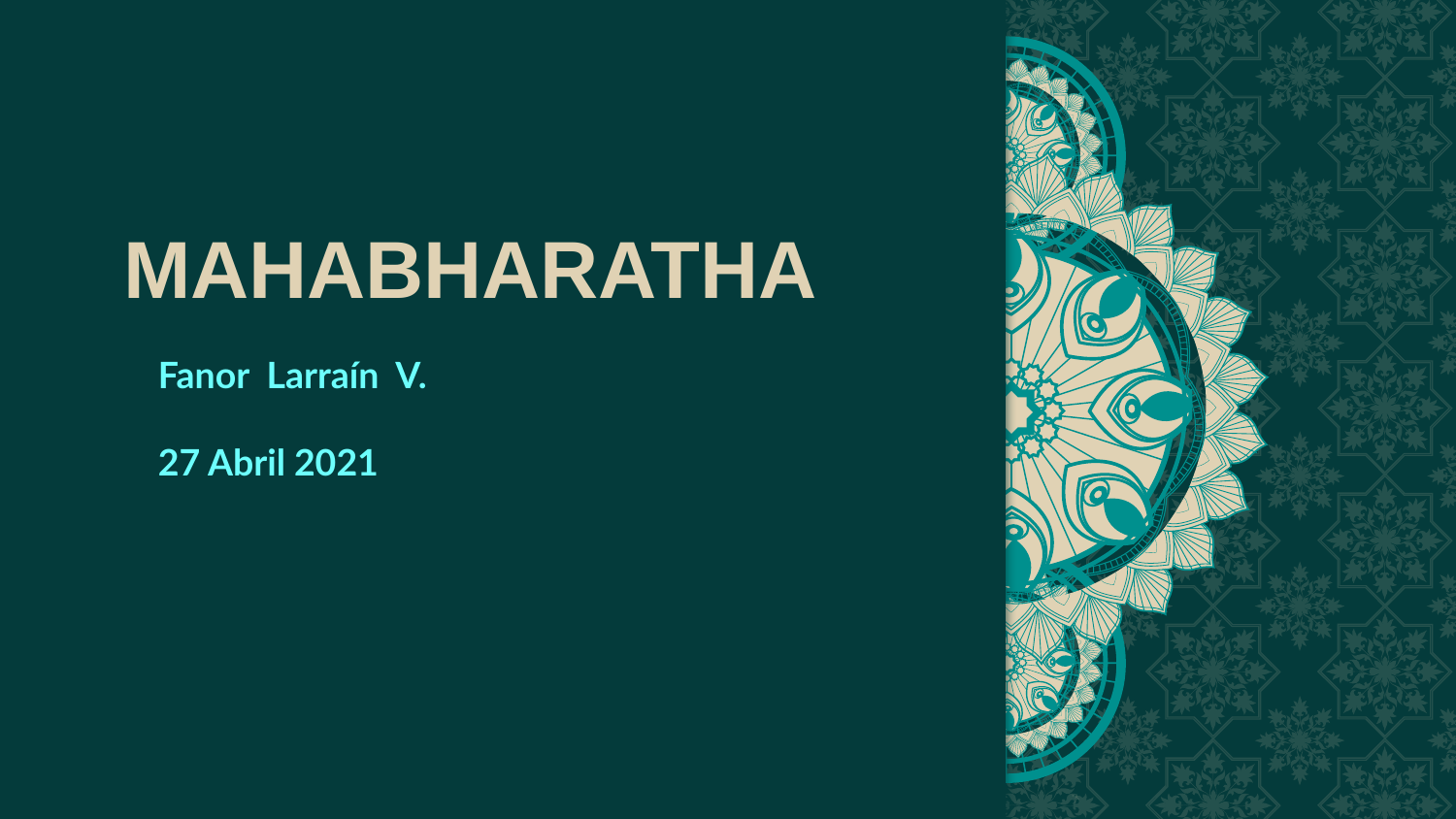

# MAHABHARATHA

Fanor  Larraín  V.

27 Abril 2021